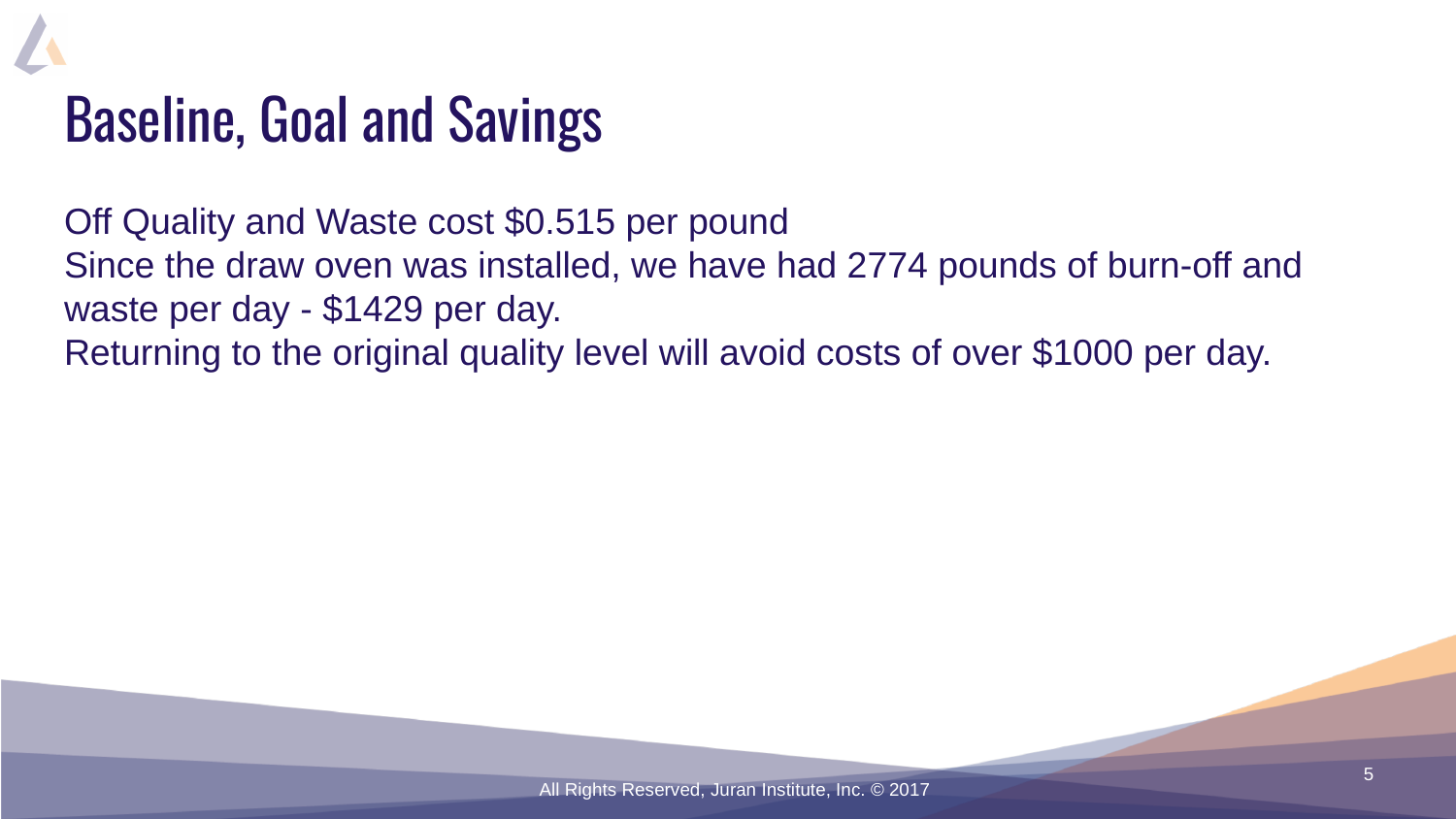

# Baseline, Goal and Savings
Off Quality and Waste cost $0.515 per pound
Since the draw oven was installed, we have had 2774 pounds of burn-off and waste per day - $1429 per day.
Returning to the original quality level will avoid costs of over $1000 per day.